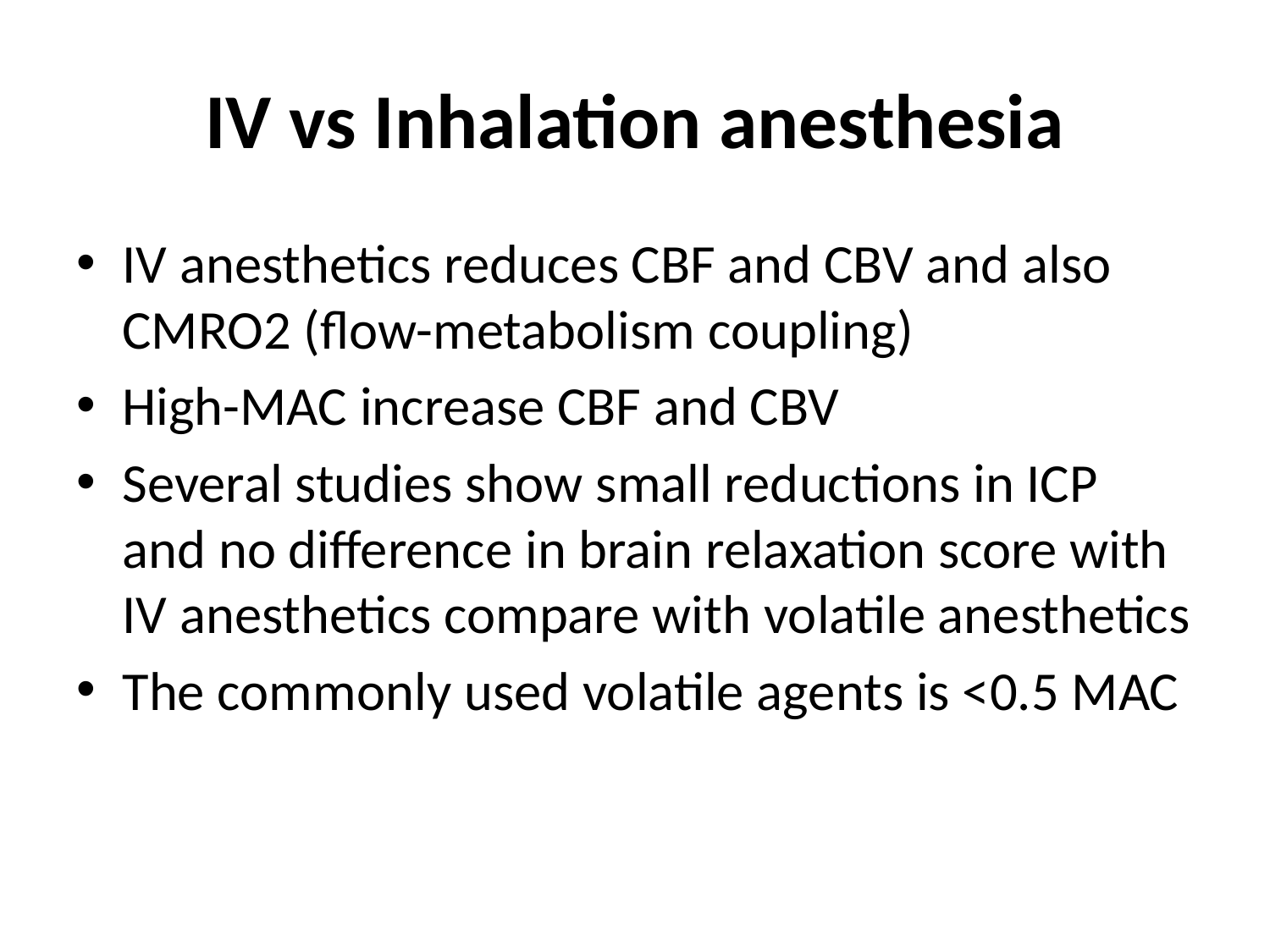

# IV vs Inhalation anesthesia
IV anesthetics reduces CBF and CBV and also CMRO2 (flow-metabolism coupling)
High-MAC increase CBF and CBV
Several studies show small reductions in ICP and no difference in brain relaxation score with IV anesthetics compare with volatile anesthetics
The commonly used volatile agents is <0.5 MAC